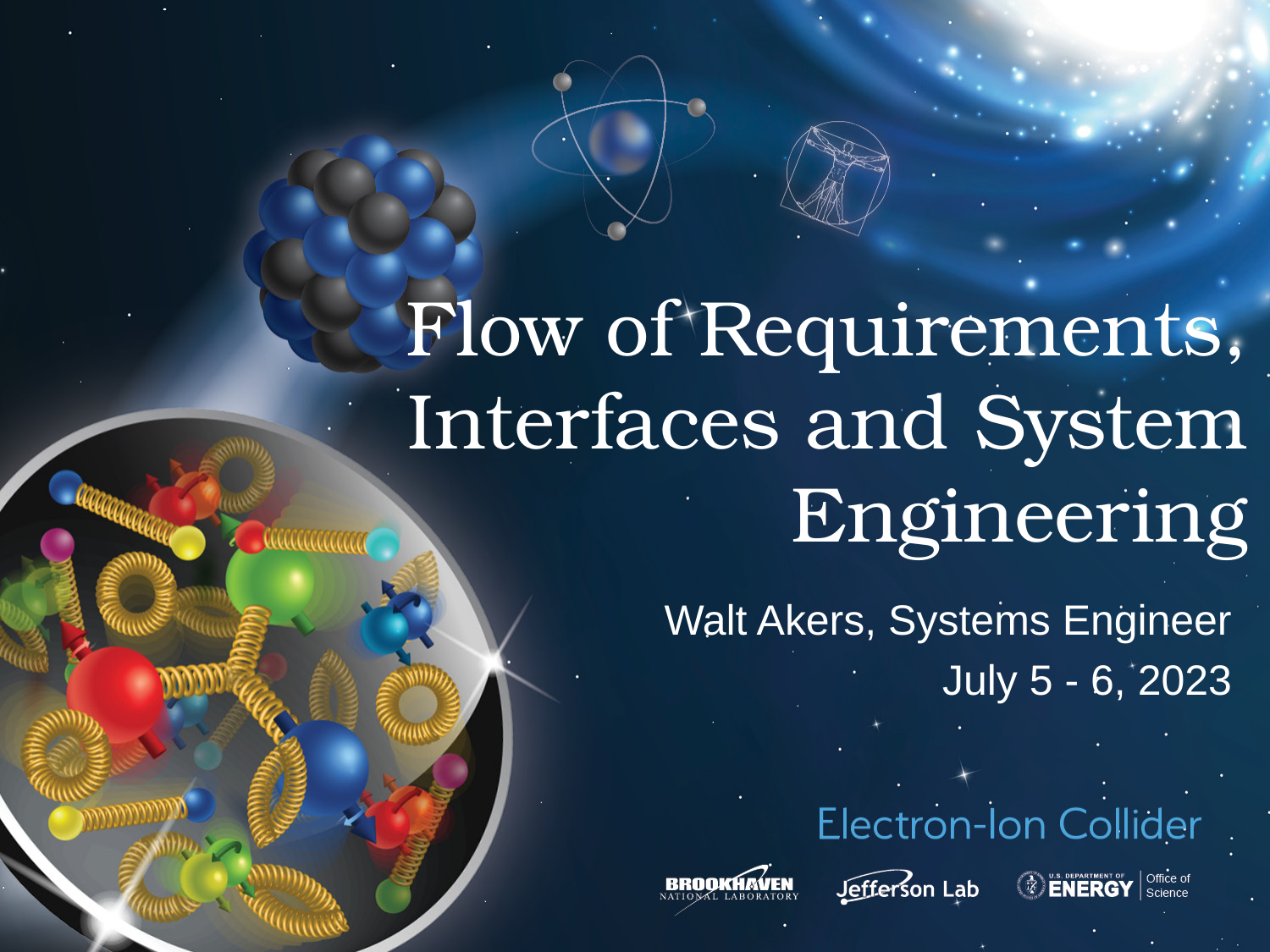

# Flow of Requirements, Interfaces and System Engineering
Walt Akers, Systems Engineer
July 5 - 6, 2023